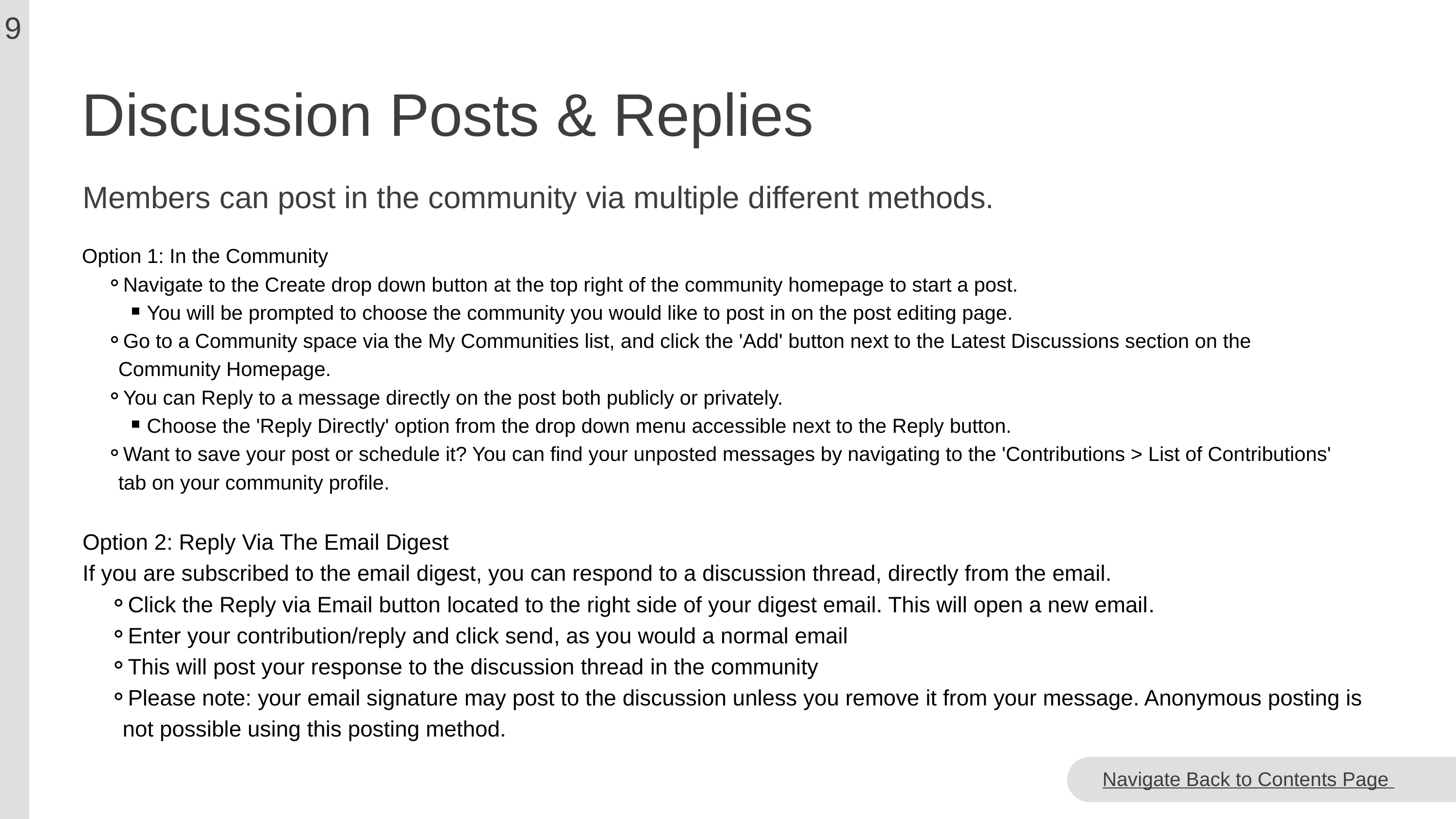

9
Discussion Posts & Replies
Members can post in the community via multiple different methods.
Option 1: In the Community
Navigate to the Create drop down button at the top right of the community homepage to start a post.
You will be prompted to choose the community you would like to post in on the post editing page.
Go to a Community space via the My Communities list, and click the 'Add' button next to the Latest Discussions section on the Community Homepage.
You can Reply to a message directly on the post both publicly or privately.
Choose the 'Reply Directly' option from the drop down menu accessible next to the Reply button.
Want to save your post or schedule it? You can find your unposted messages by navigating to the 'Contributions > List of Contributions' tab on your community profile.

Option 2: Reply Via The Email Digest
If you are subscribed to the email digest, you can respond to a discussion thread, directly from the email.
Click the Reply via Email button located to the right side of your digest email. This will open a new email​.
Enter your contribution/reply and click send, as you would a normal email​
This will post your response to the discussion thread in the community
Please note: your email signature may post to the discussion unless you remove it from your message. Anonymous posting is not possible using this posting method.

Navigate Back to Contents Page